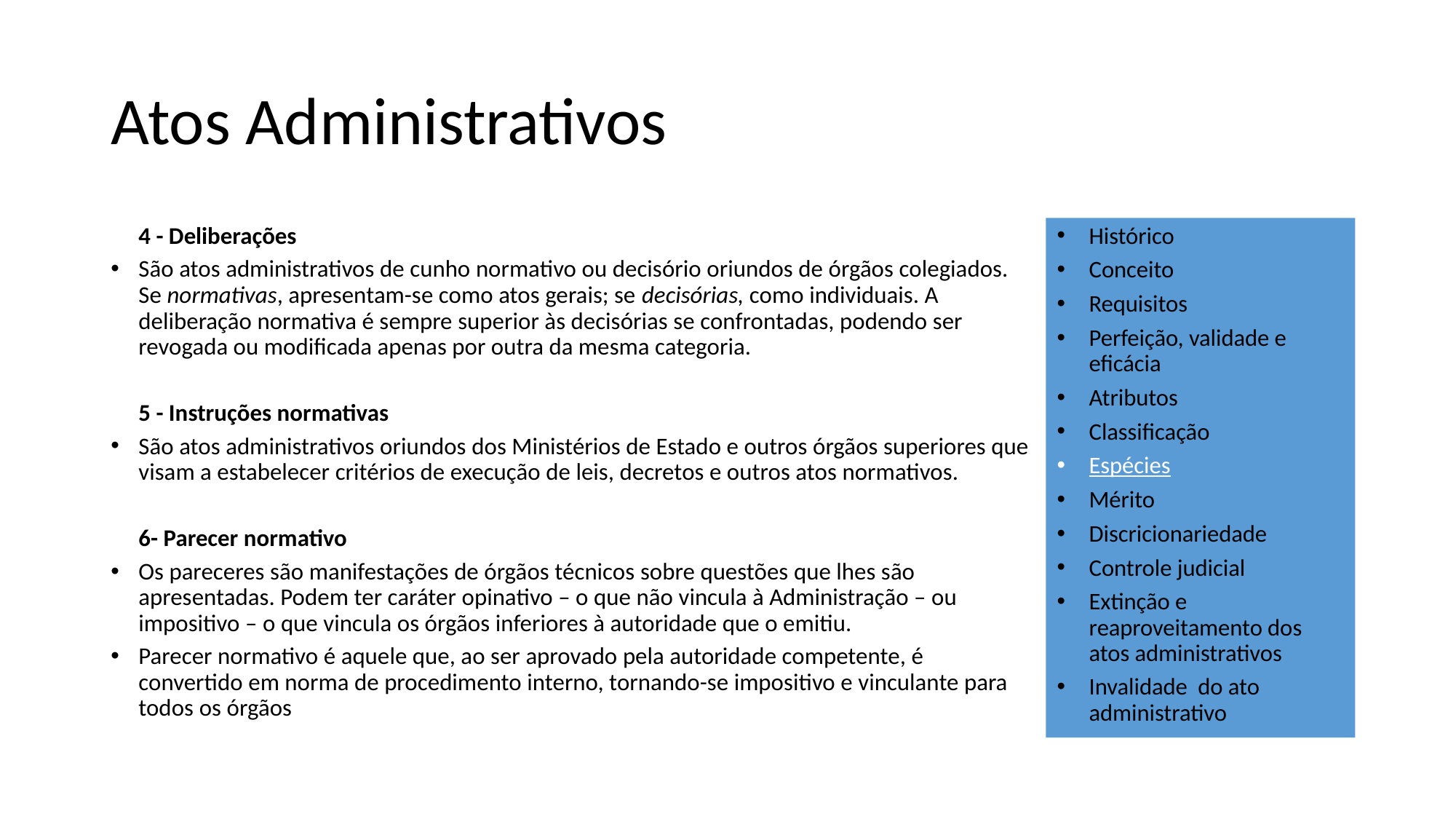

# Atos Administrativos
	4 - Deliberações
São atos administrativos de cunho normativo ou decisório oriundos de órgãos colegiados. Se normativas, apresentam-se como atos gerais; se decisórias, como individuais. A deliberação normativa é sempre superior às decisórias se confrontadas, podendo ser revogada ou modificada apenas por outra da mesma categoria.

	5 - Instruções normativas
São atos administrativos oriundos dos Ministérios de Estado e outros órgãos superiores que visam a estabelecer critérios de execução de leis, decretos e outros atos normativos.

	6- Parecer normativo
Os pareceres são manifestações de órgãos técnicos sobre questões que lhes são apresentadas. Podem ter caráter opinativo – o que não vincula à Administração – ou impositivo – o que vincula os órgãos inferiores à autoridade que o emitiu.
Parecer normativo é aquele que, ao ser aprovado pela autoridade competente, é convertido em norma de procedimento interno, tornando-se impositivo e vinculante para todos os órgãos
Histórico
Conceito
Requisitos
Perfeição, validade e eficácia
Atributos
Classificação
Espécies
Mérito
Discricionariedade
Controle judicial
Extinção e reaproveitamento dos atos administrativos
Invalidade  do ato administrativo